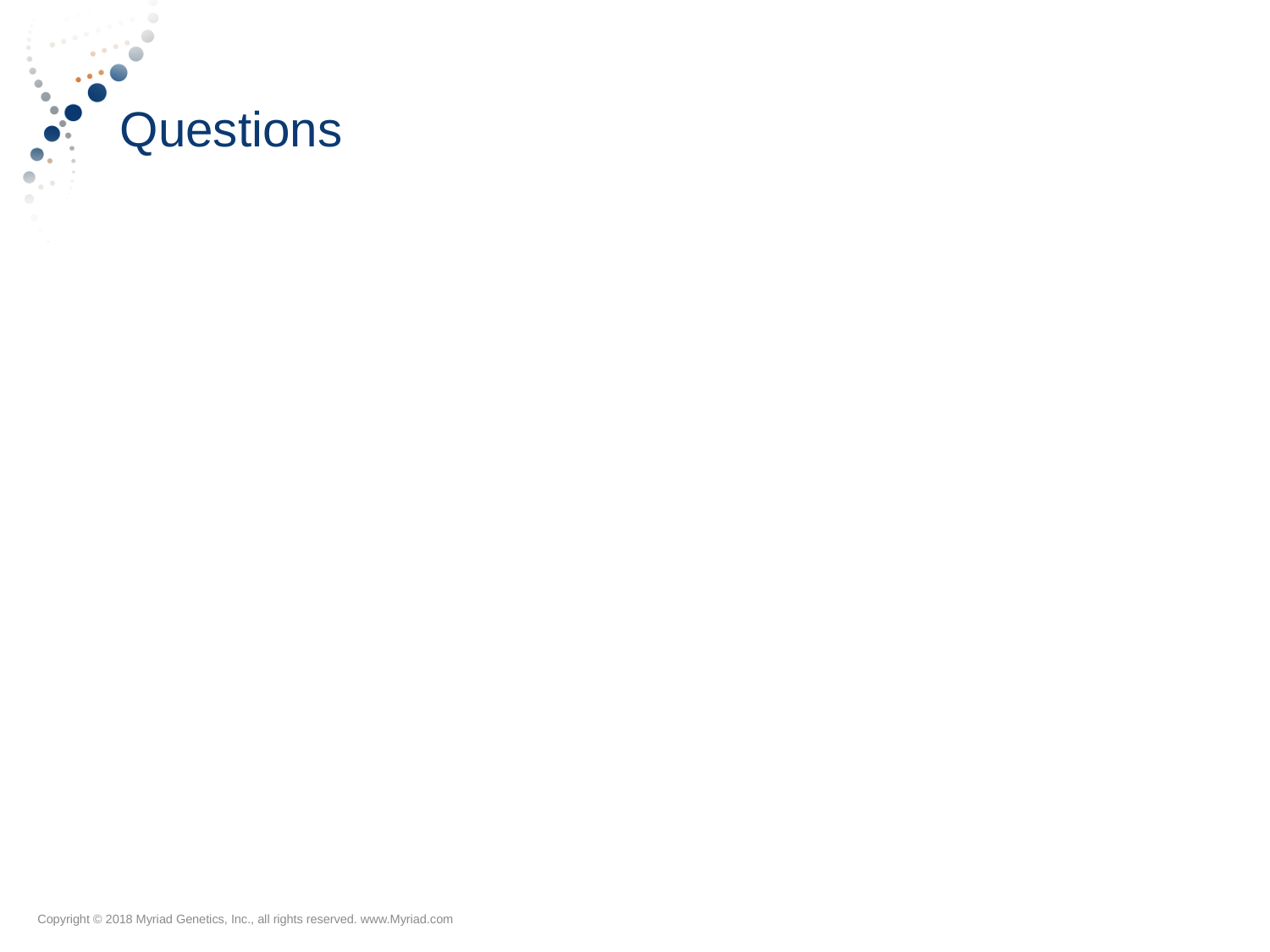

# Questions

Copyright © 2018 Myriad Genetics, Inc., all rights reserved. www.Myriad.com